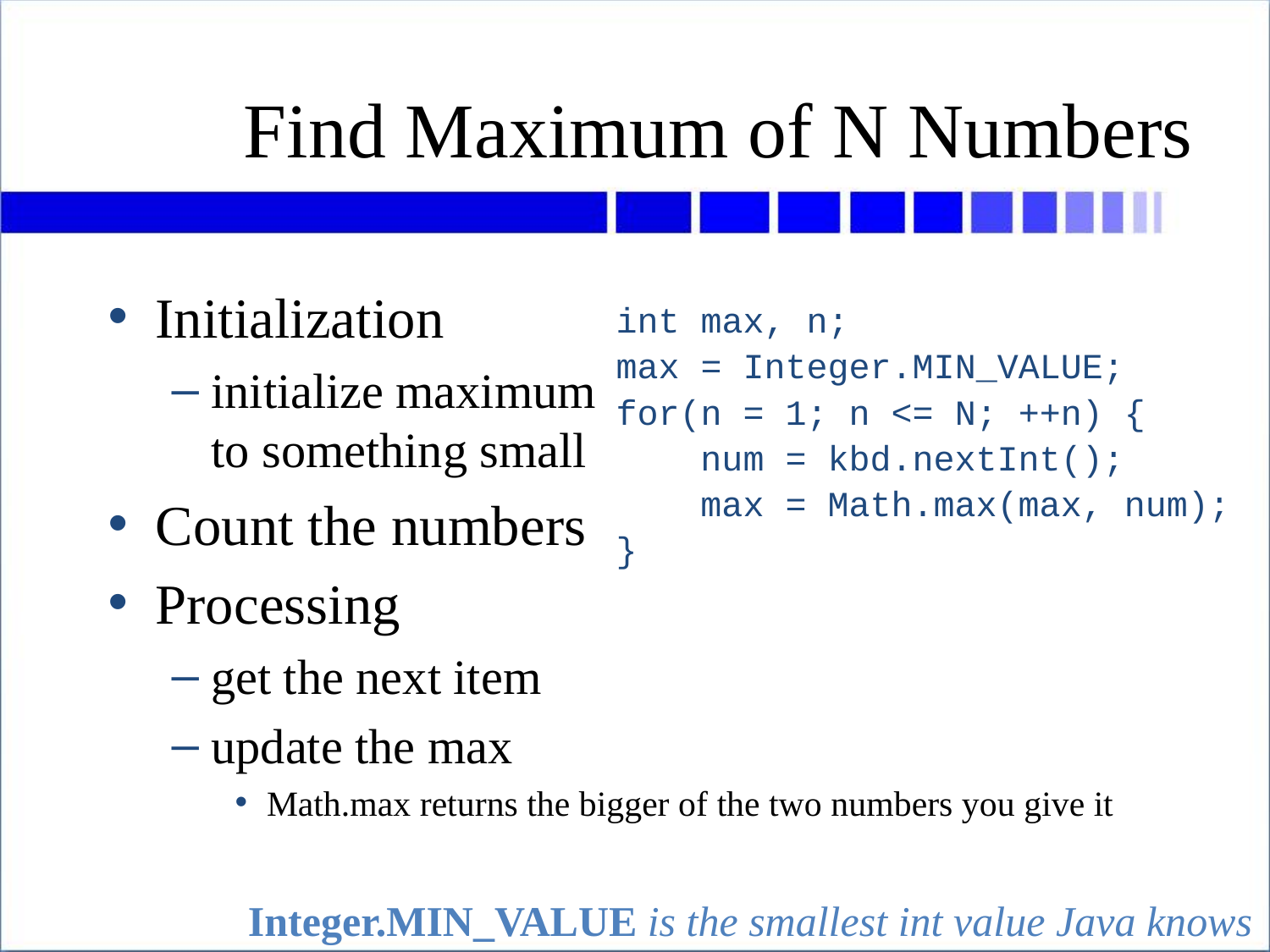

# Find Maximum of N Numbers
Initialization
initialize maximum
to something small
Count the numbers
Processing
get the next item
update the max
Math.max returns the bigger of the two numbers you give it
int max, n;
max = Integer.MIN_VALUE;
for(n = 1; n <= N; ++n) {
    num = kbd.nextInt();
    max = Math.max(max, num);
}
Integer.MIN_VALUE is the smallest int value Java knows